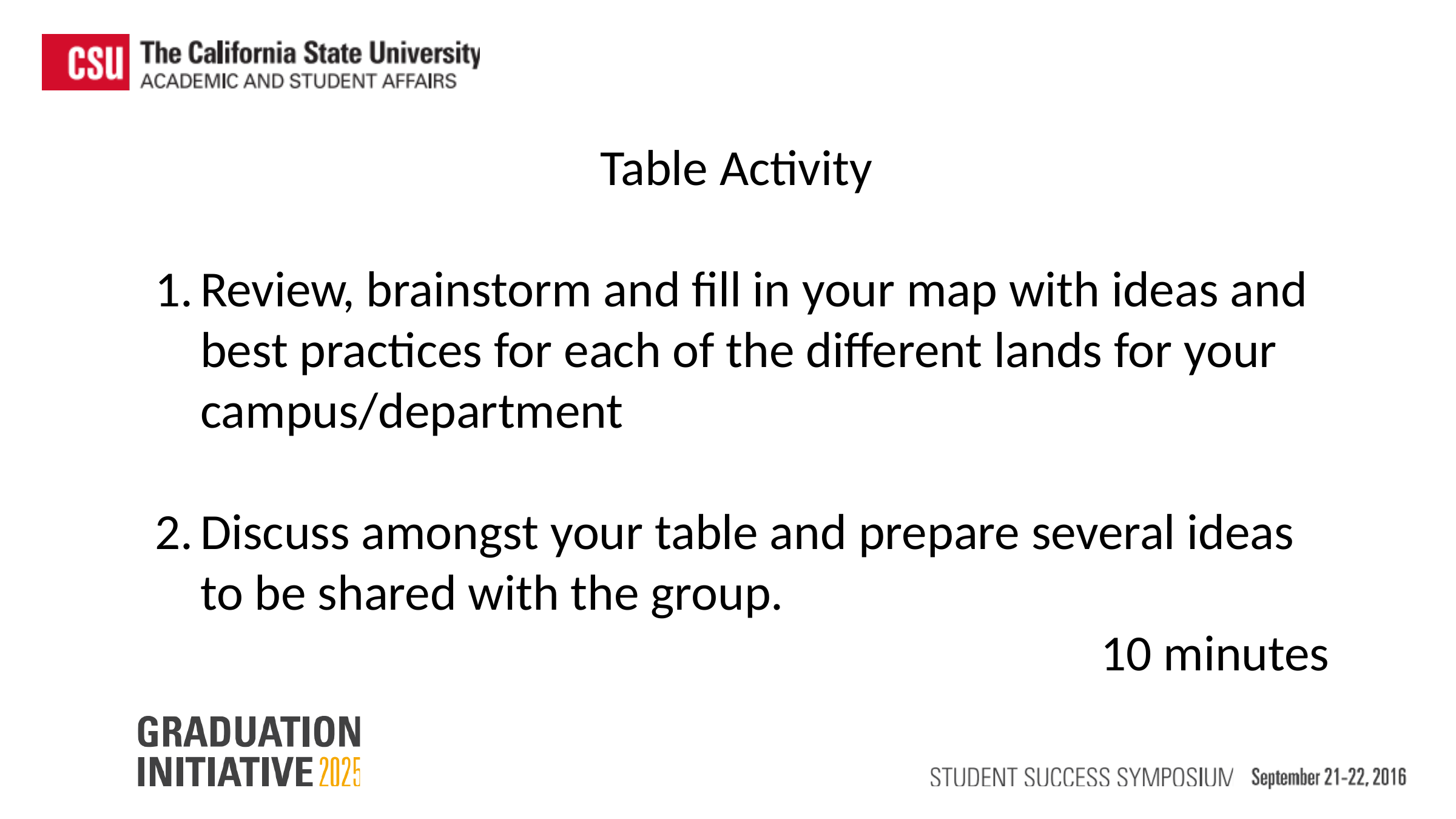

Table Activity

Review, brainstorm and fill in your map with ideas and best practices for each of the different lands for your campus/department

Discuss amongst your table and prepare several ideas to be shared with the group.
10 minutes